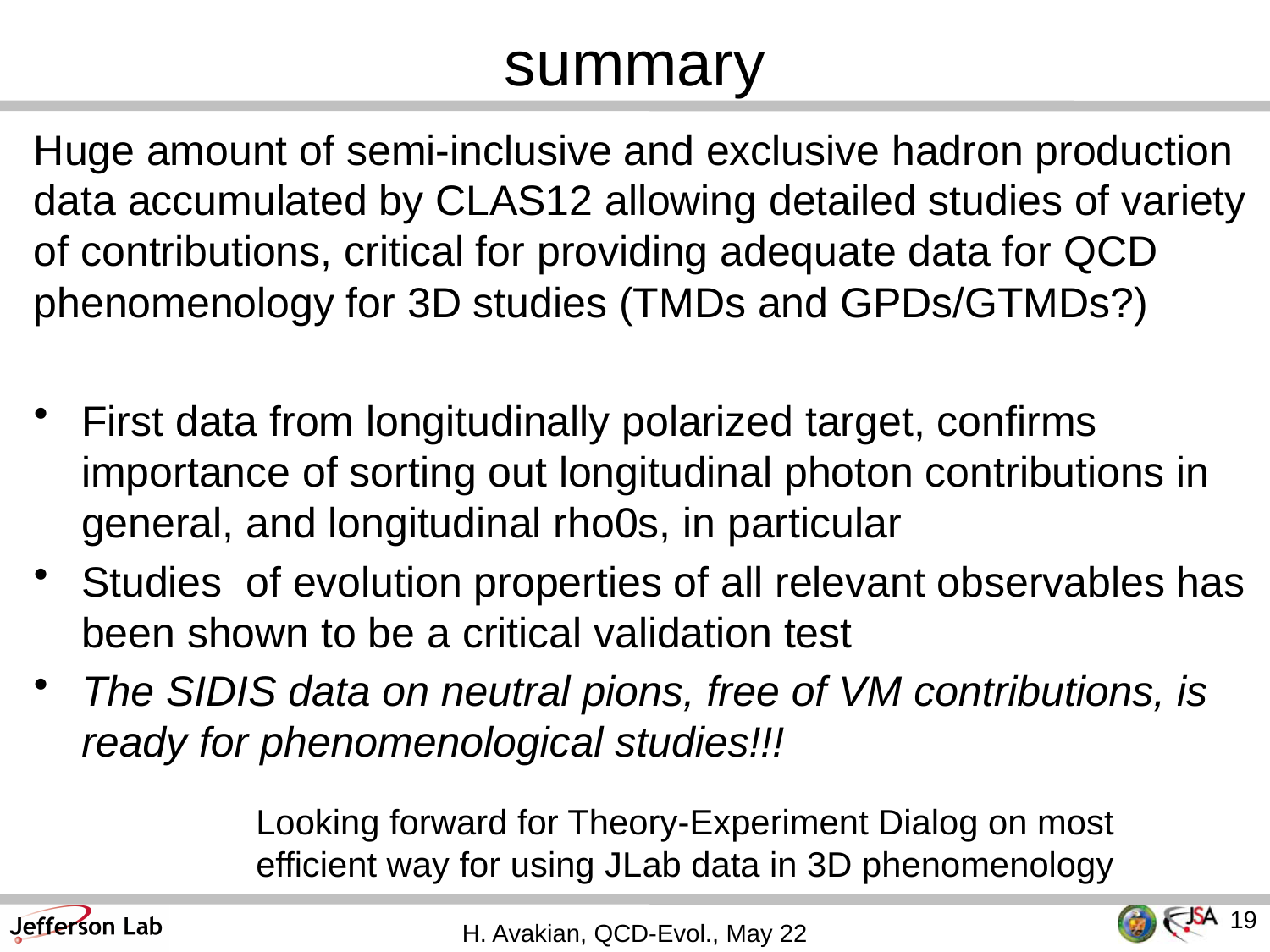

# summary
Huge amount of semi-inclusive and exclusive hadron production data accumulated by CLAS12 allowing detailed studies of variety of contributions, critical for providing adequate data for QCD phenomenology for 3D studies (TMDs and GPDs/GTMDs?)

First data from longitudinally polarized target, confirms importance of sorting out longitudinal photon contributions in general, and longitudinal rho0s, in particular
Studies  of evolution properties of all relevant observables has been shown to be a critical validation test
The SIDIS data on neutral pions, free of VM contributions, is ready for phenomenological studies!!!
Looking forward for Theory-Experiment Dialog on most efficient way for using JLab data in 3D phenomenology
19
H. Avakian, QCD-Evol., May 22